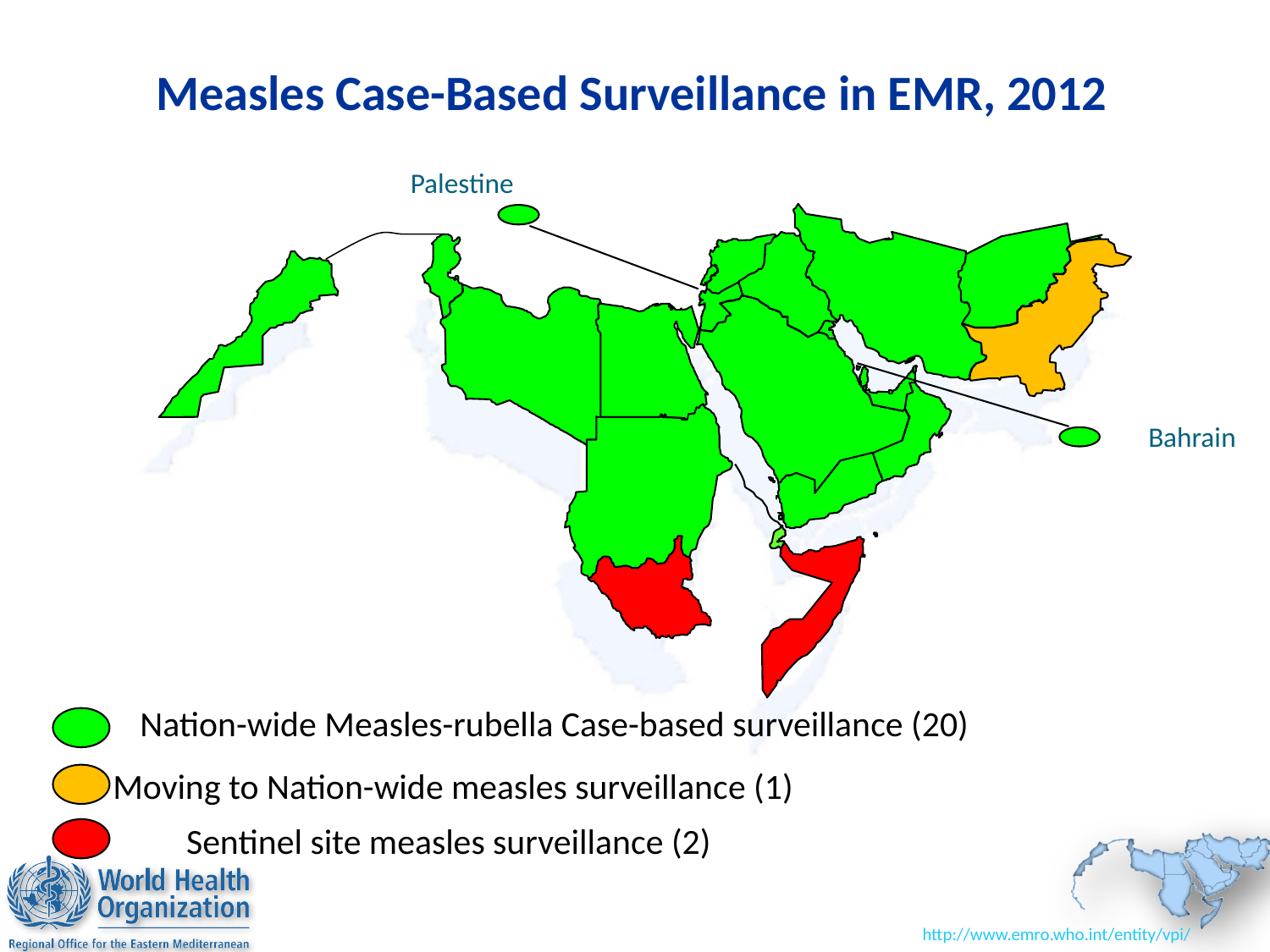

Measles Case-Based Surveillance in EMR, 2012
Palestine

Bahrain

 Nation-wide Measles-rubella Case-based surveillance (20)

Moving to Nation-wide measles surveillance (1)

Sentinel site measles surveillance (2)